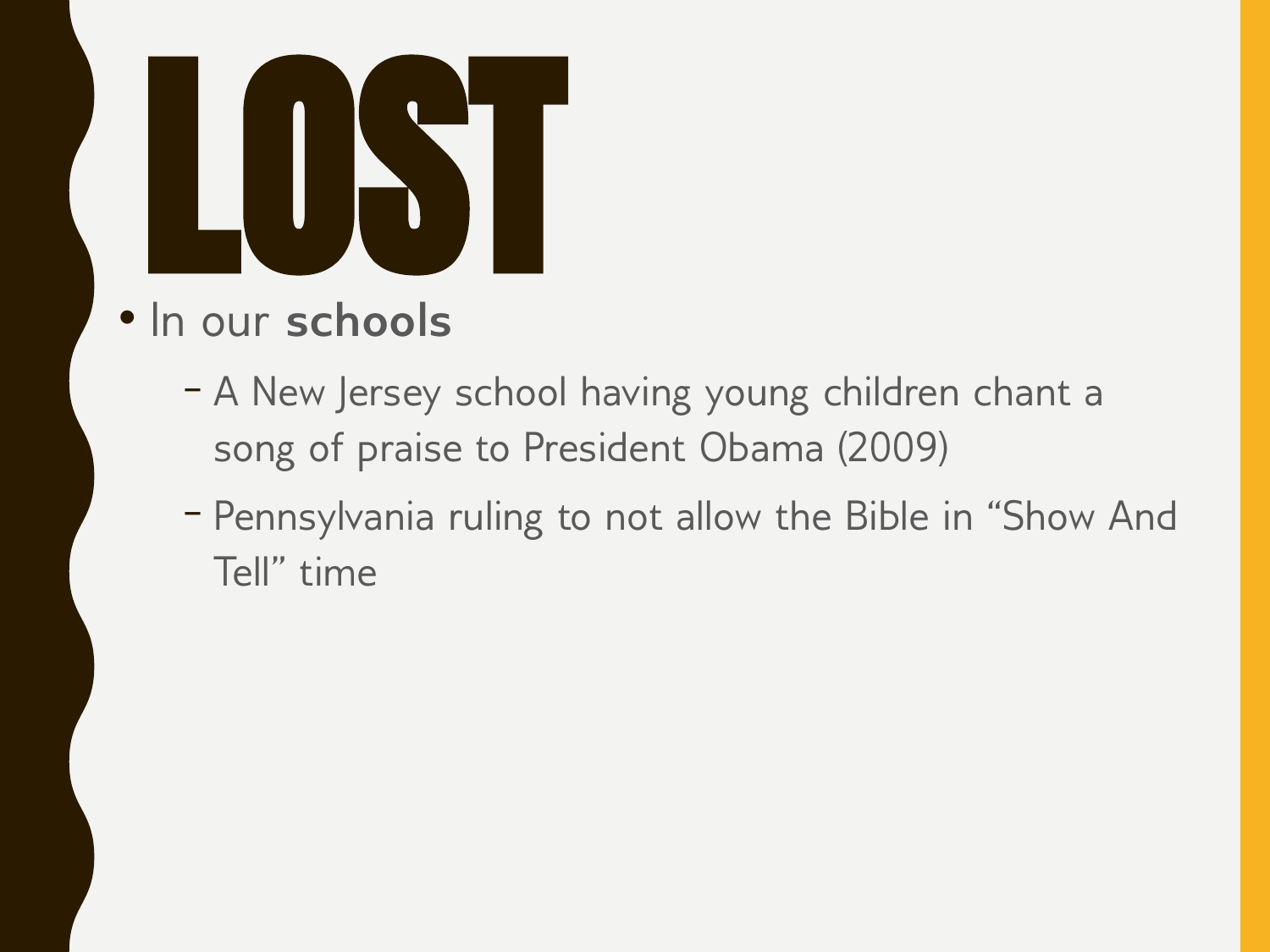

# LOST
In our schools
A New Jersey school having young children chant a song of praise to President Obama (2009)
Pennsylvania ruling to not allow the Bible in “Show And Tell” time